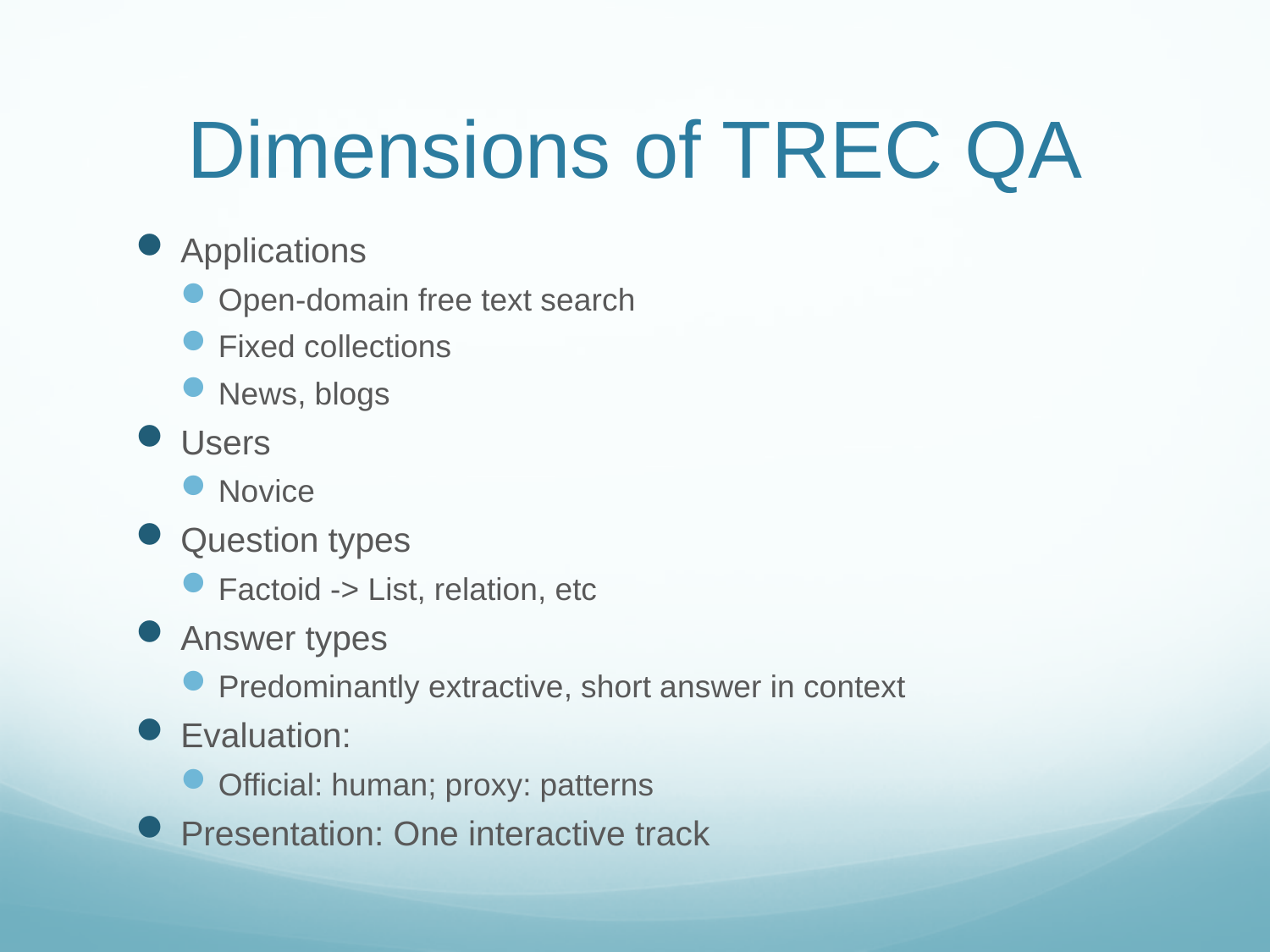

# Dimensions of TREC QA
Applications
Open-domain free text search
Fixed collections
News, blogs
Users
Novice
Question types
Factoid -> List, relation, etc
Answer types
Predominantly extractive, short answer in context
Evaluation:
Official: human; proxy: patterns
Presentation: One interactive track